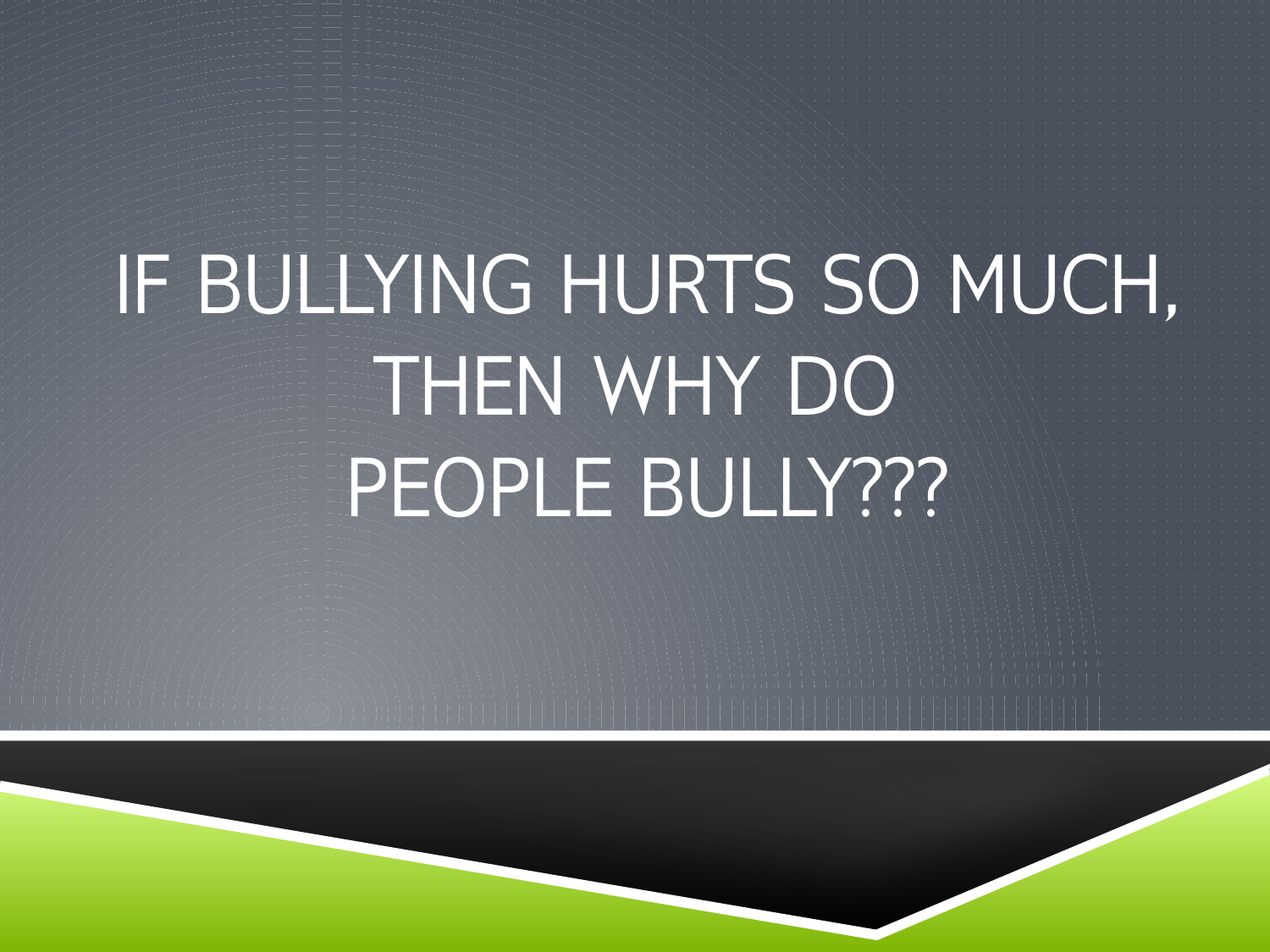

# if bullying hurts so much, THEN why do people bully???